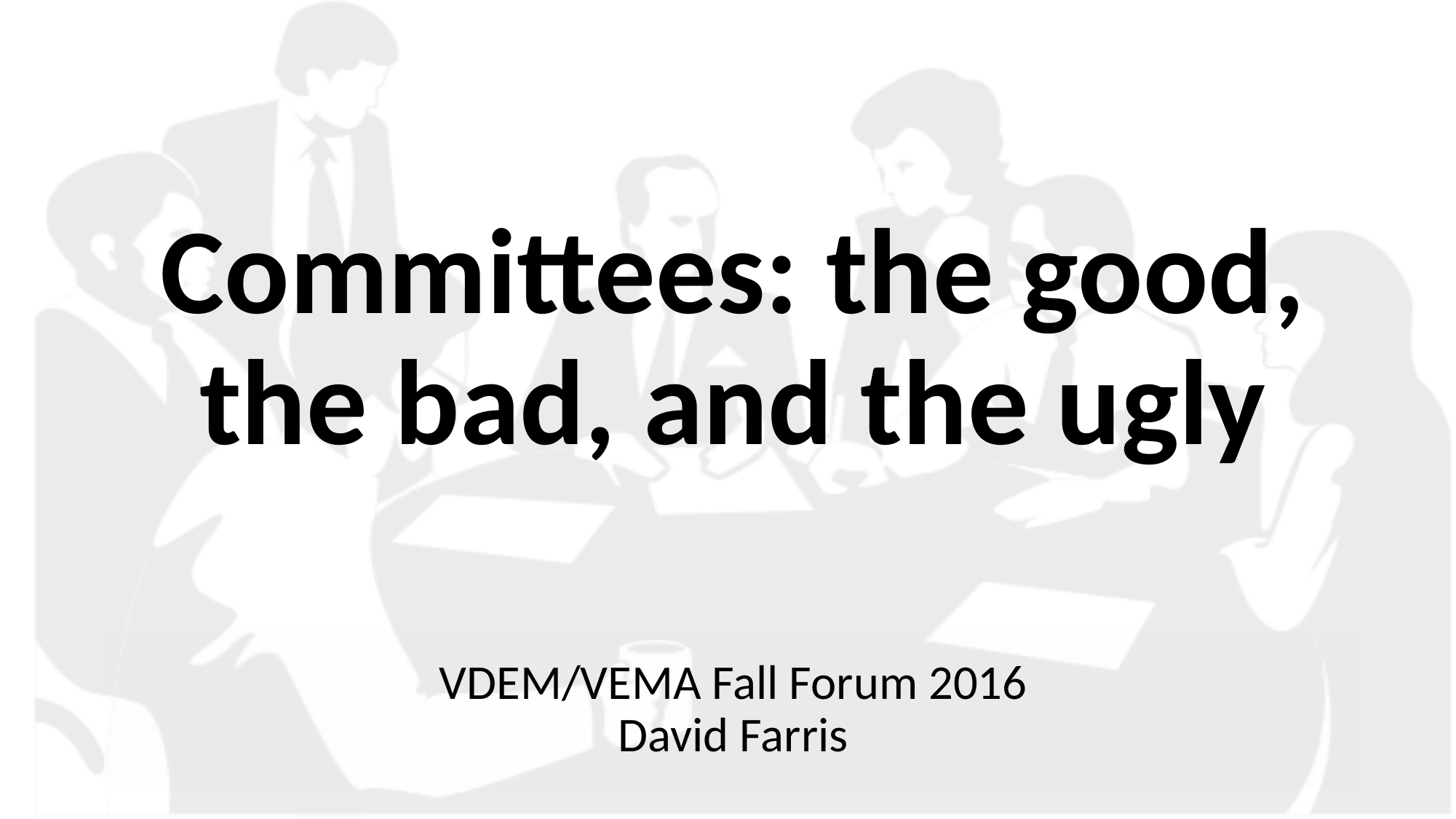

Committees: the good, the bad, and the ugly
# VDEM/VEMA Fall Forum 2016 David Farris